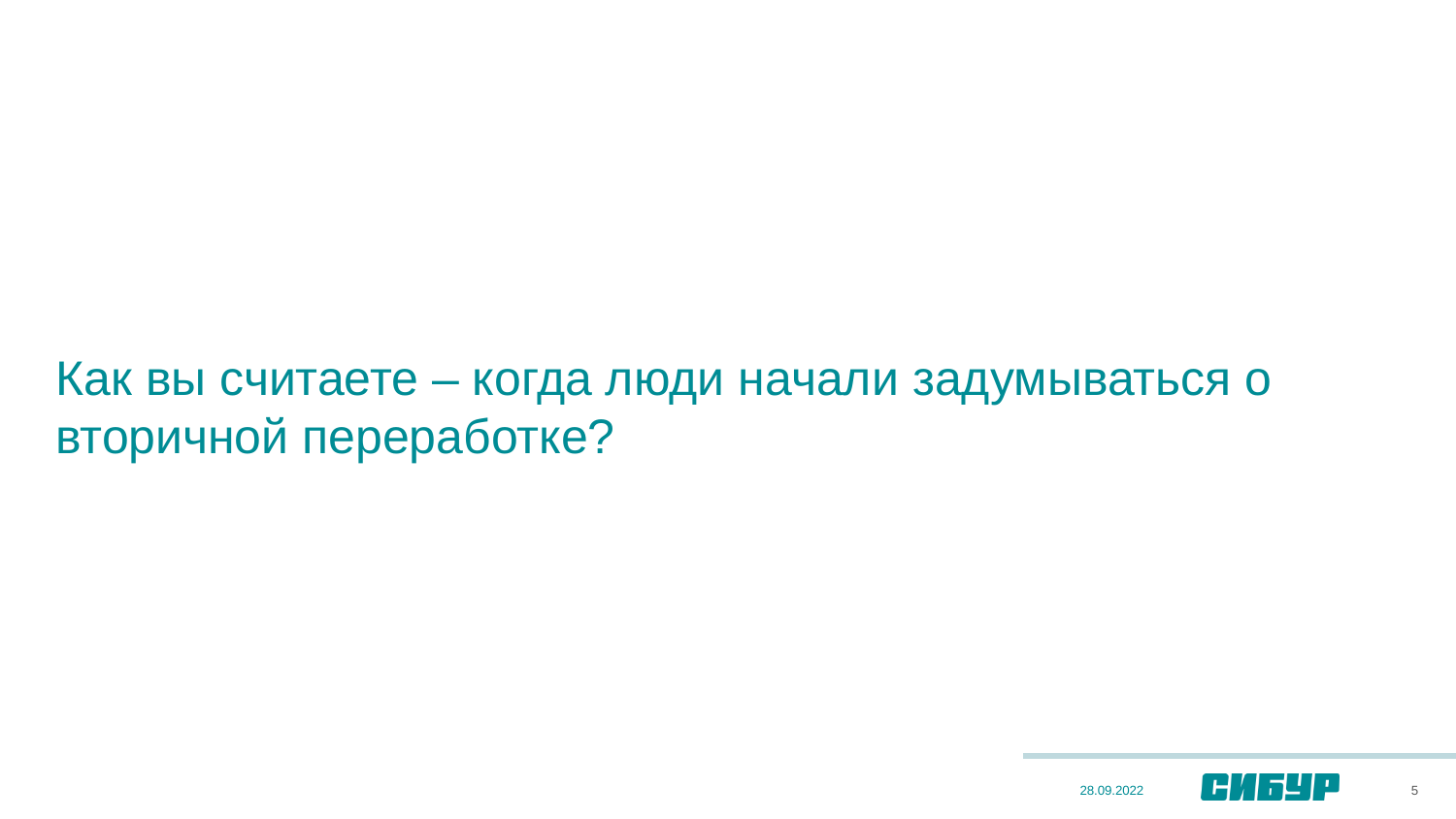

# Как вы считаете – когда люди начали задумываться о вторичной переработке?
5
28.09.2022